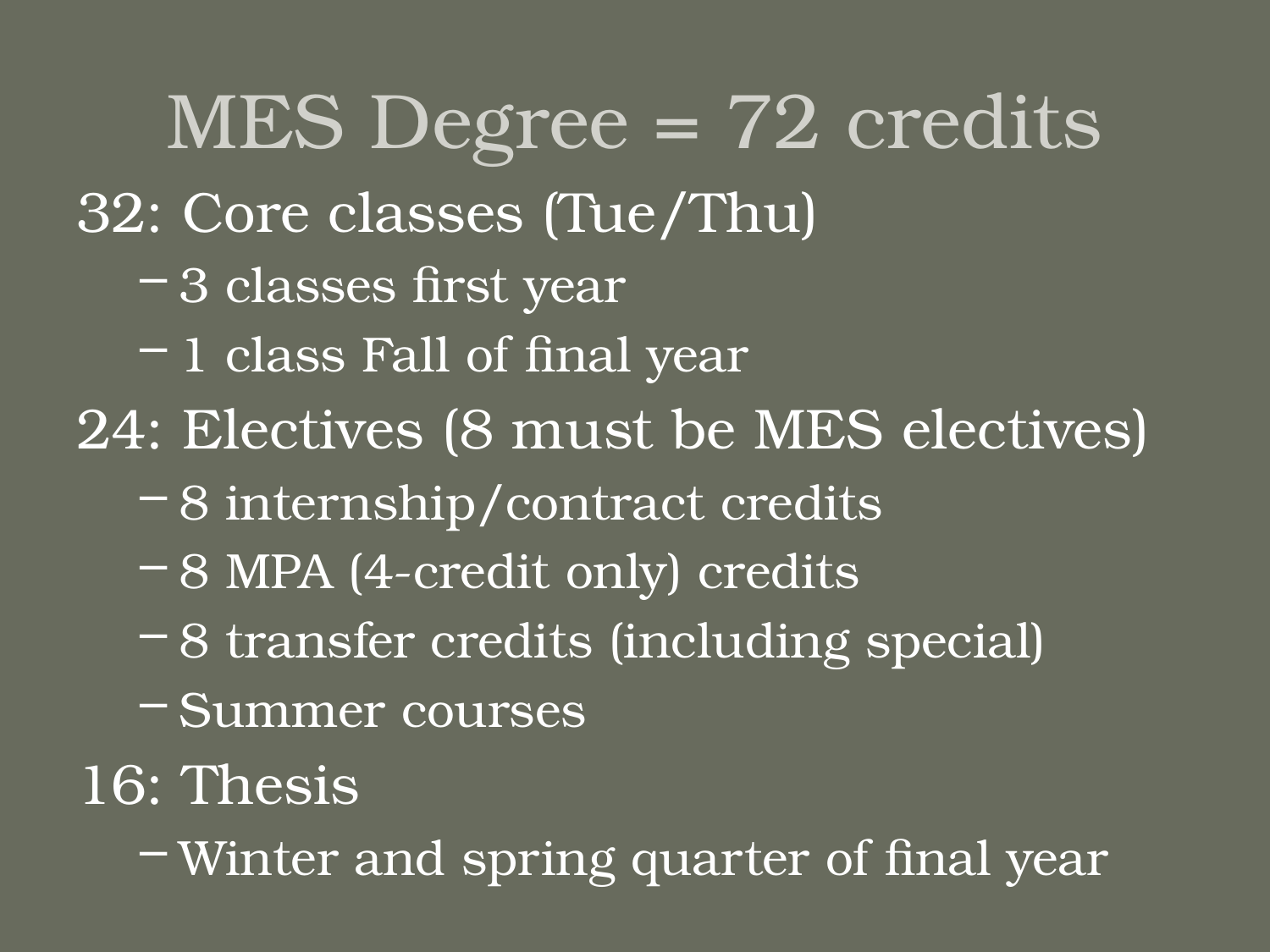

# MES Degree = 72 credits
32: Core classes (Tue/Thu)
3 classes first year
1 class Fall of final year
24: Electives (8 must be MES electives)
8 internship/contract credits
8 MPA (4-credit only) credits
8 transfer credits (including special)
Summer courses
16: Thesis
Winter and spring quarter of final year